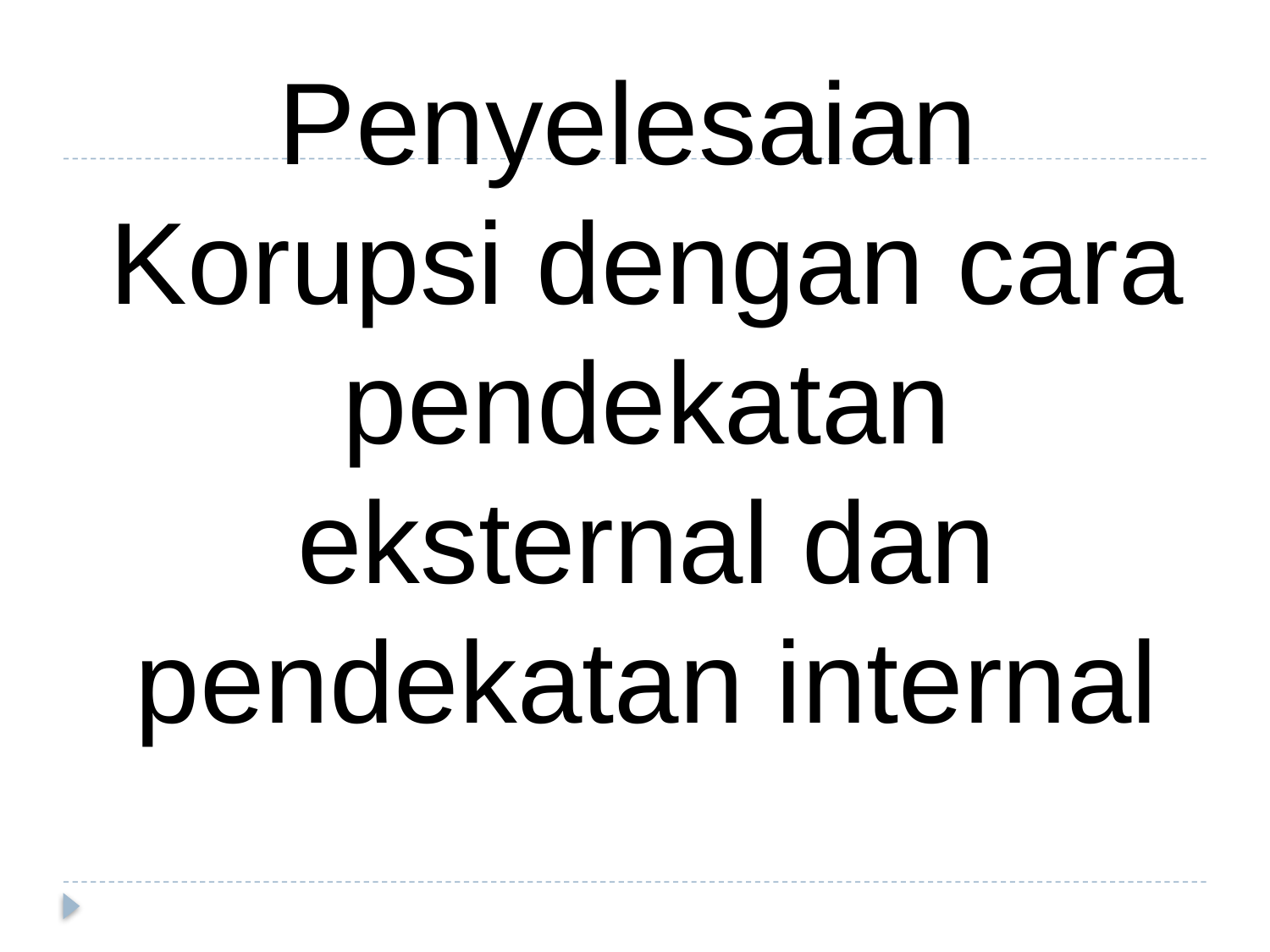

Penyelesaian Korupsi dengan cara pendekatan eksternal dan pendekatan internal